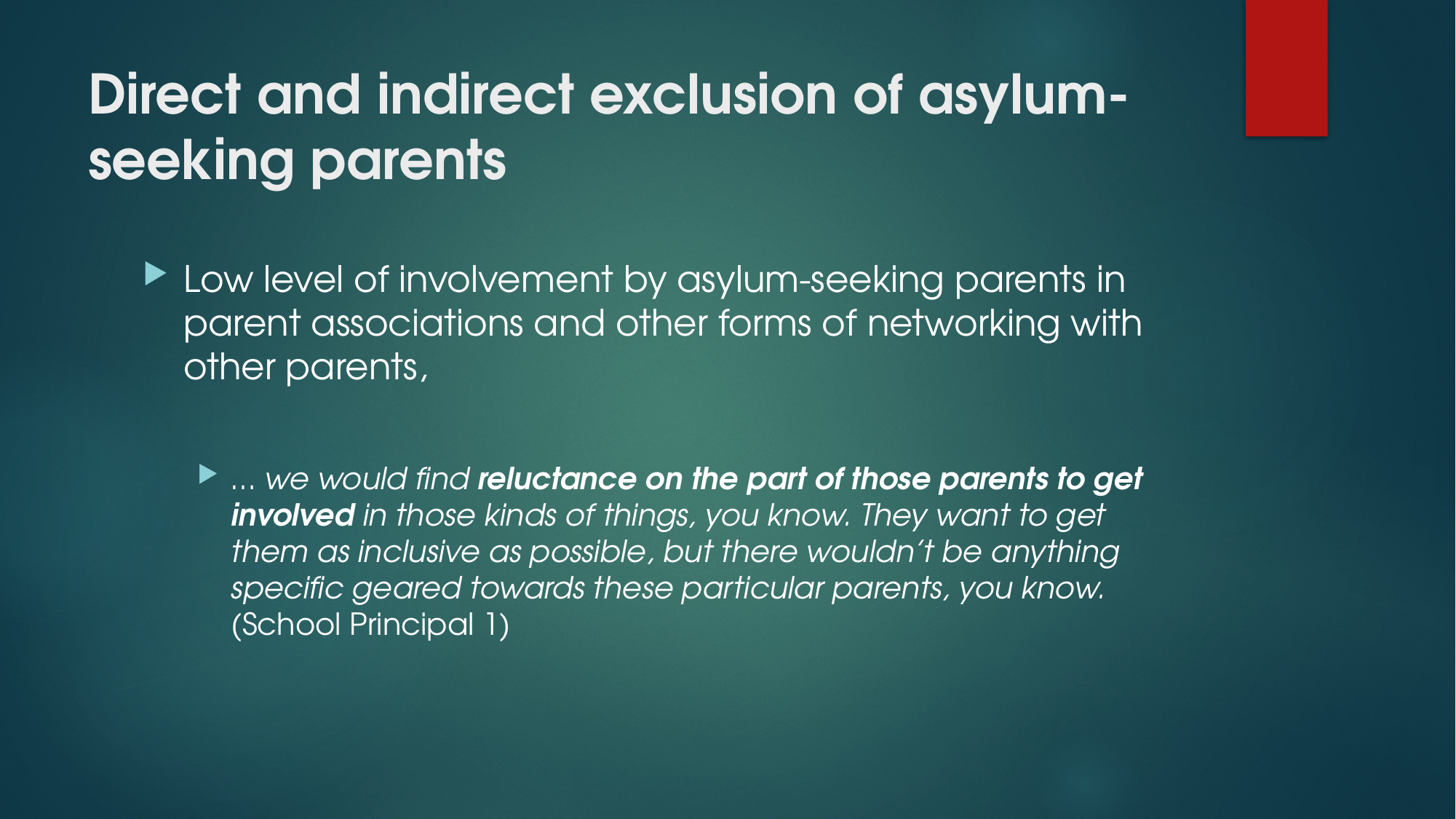

# Direct and indirect exclusion of asylum-seeking parents
Low level of involvement by asylum-seeking parents in parent associations and other forms of networking with other parents,

… we would find reluctance on the part of those parents to get involved in those kinds of things, you know. They want to get them as inclusive as possible, but there wouldn’t be anything specific geared towards these particular parents, you know. (School Principal 1)